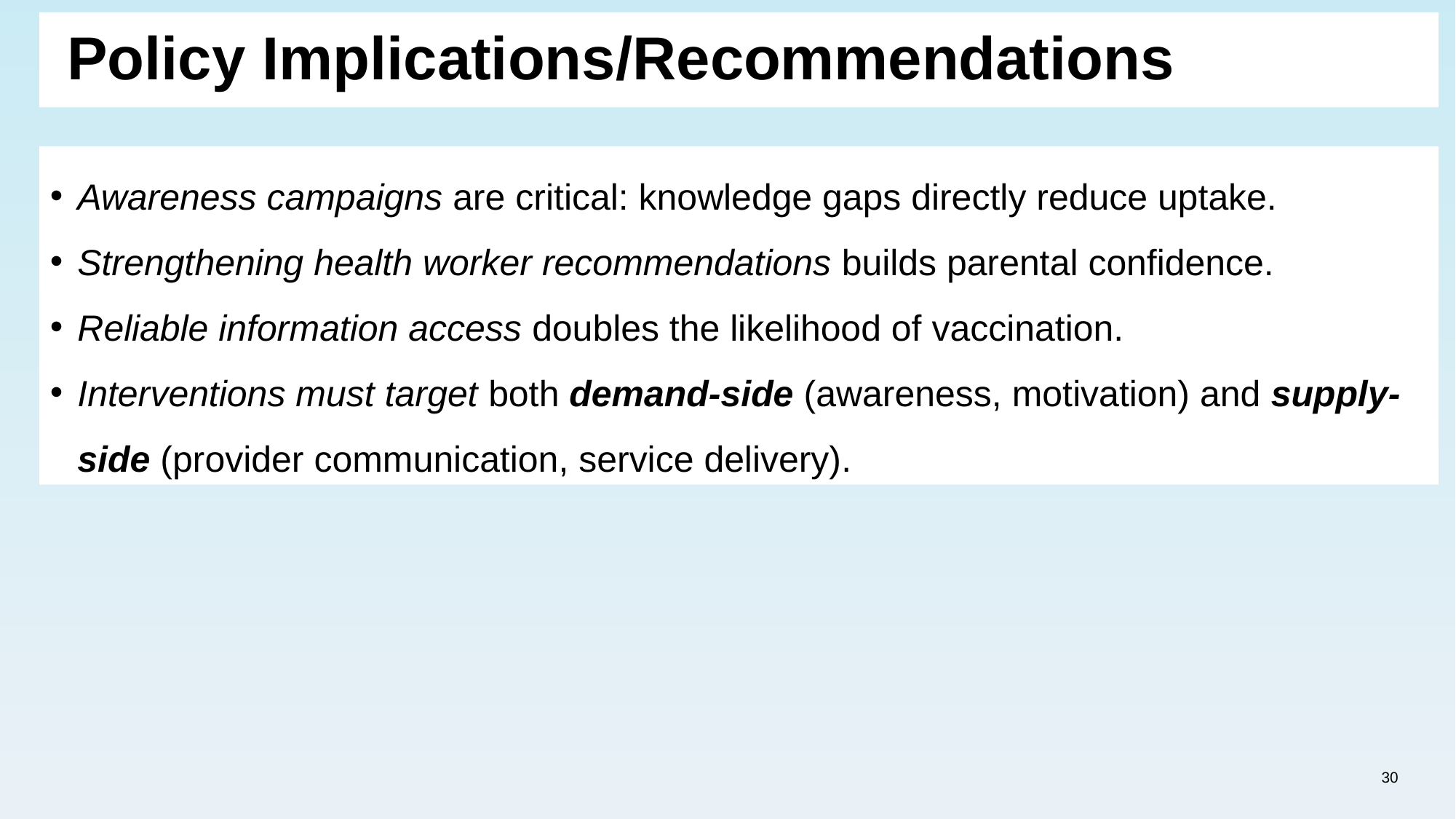

# Policy Implications/Recommendations
Awareness campaigns are critical: knowledge gaps directly reduce uptake.
Strengthening health worker recommendations builds parental confidence.
Reliable information access doubles the likelihood of vaccination.
Interventions must target both demand-side (awareness, motivation) and supply-side (provider communication, service delivery).
30
BeSD of HPV Vaccine Uptake